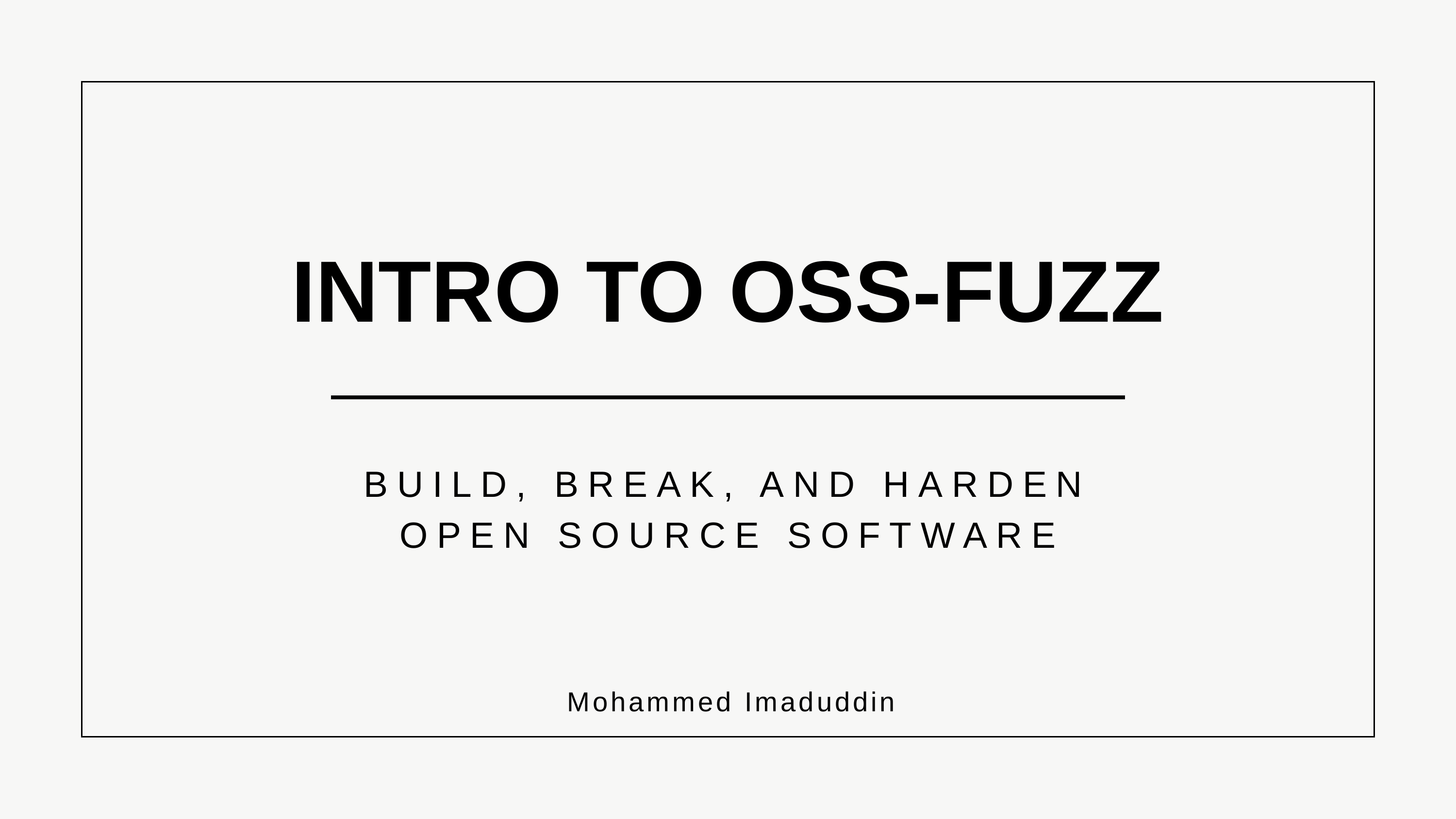

INTRO TO OSS-FUZZ

BUILD, BREAK, AND HARDEN OPEN SOURCE SOFTWARE

Mohammed Imaduddin